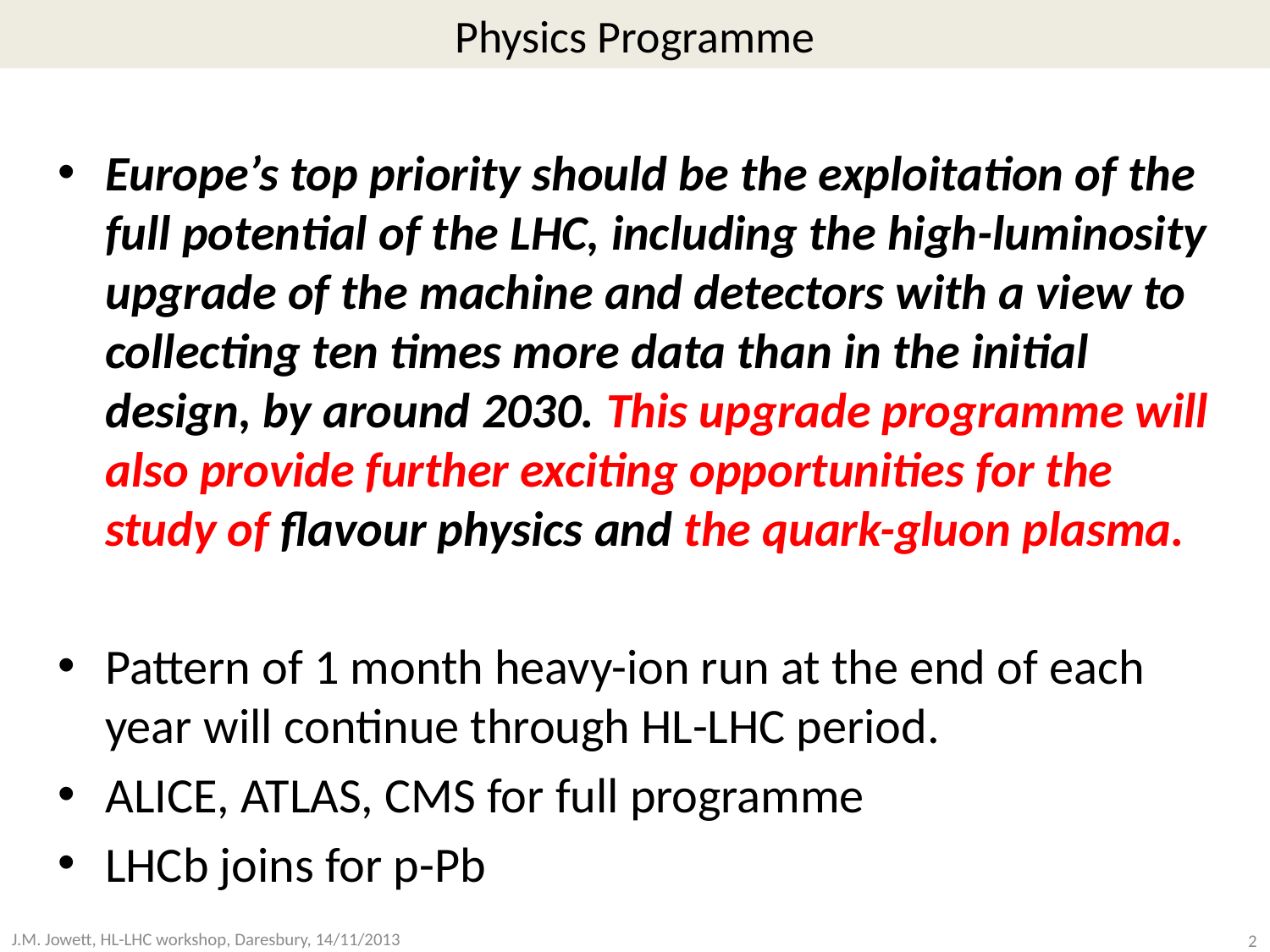

# Physics Programme

Europe’s top priority should be the exploitation of the full potential of the LHC, including the high-luminosity upgrade of the machine and detectors with a view to collecting ten times more data than in the initial design, by around 2030. This upgrade programme will also provide further exciting opportunities for the study of flavour physics and the quark-gluon plasma.

Pattern of 1 month heavy-ion run at the end of each year will continue through HL-LHC period.
ALICE, ATLAS, CMS for full programme
LHCb joins for p-Pb
2
J.M. Jowett, HL-LHC workshop, Daresbury, 14/11/2013